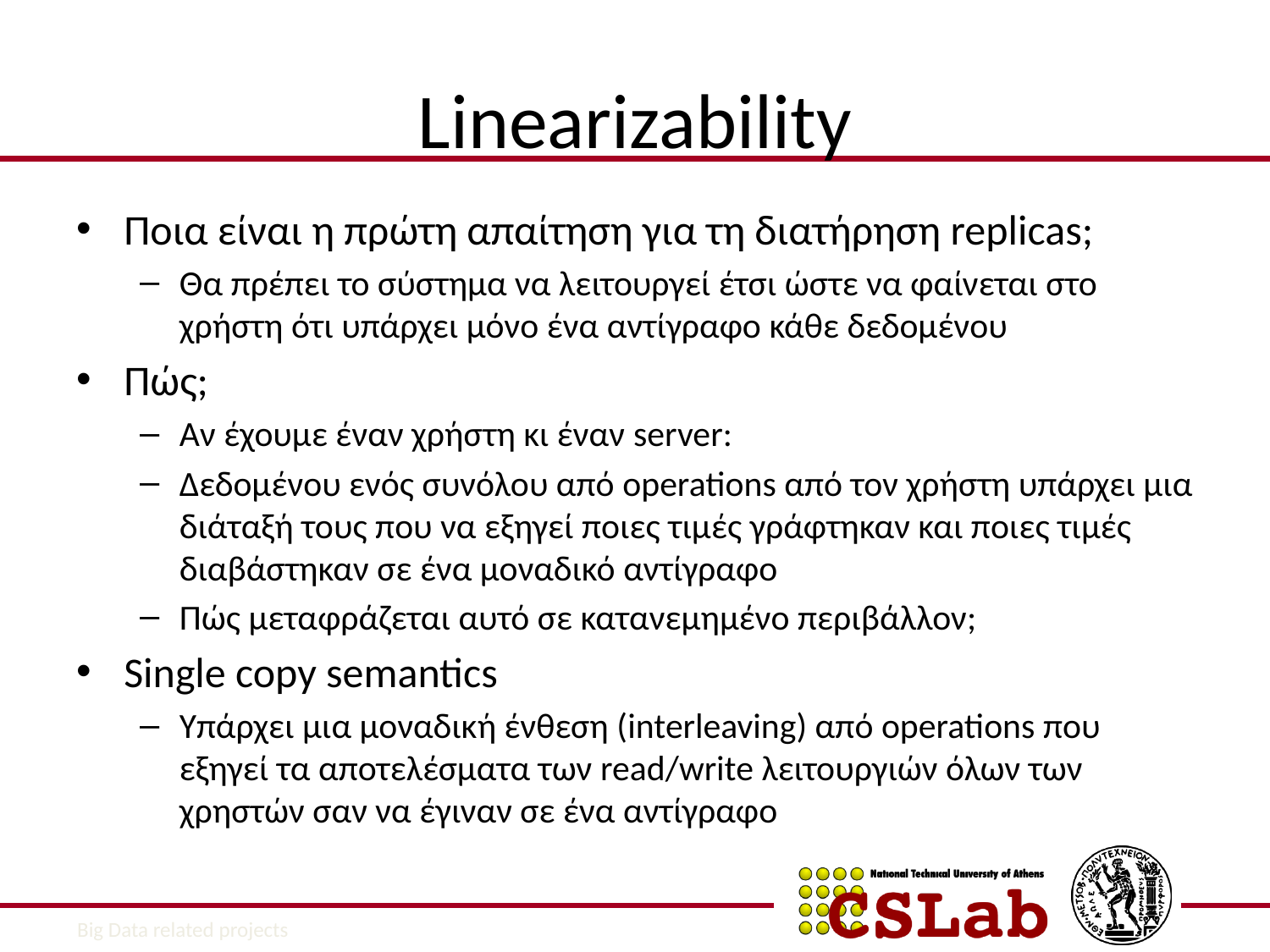

# Linearizability
Ποια είναι η πρώτη απαίτηση για τη διατήρηση replicas;
Θα πρέπει το σύστημα να λειτουργεί έτσι ώστε να φαίνεται στο χρήστη ότι υπάρχει μόνο ένα αντίγραφο κάθε δεδομένου
Πώς;
Αν έχουμε έναν χρήστη κι έναν server:
Δεδομένου ενός συνόλου από operations από τον χρήστη υπάρχει μια διάταξή τους που να εξηγεί ποιες τιμές γράφτηκαν και ποιες τιμές διαβάστηκαν σε ένα μοναδικό αντίγραφο
Πώς μεταφράζεται αυτό σε κατανεμημένο περιβάλλον;
Single copy semantics
Υπάρχει μια μοναδική ένθεση (interleaving) από operations που εξηγεί τα αποτελέσματα των read/write λειτουργιών όλων των χρηστών σαν να έγιναν σε ένα αντίγραφο